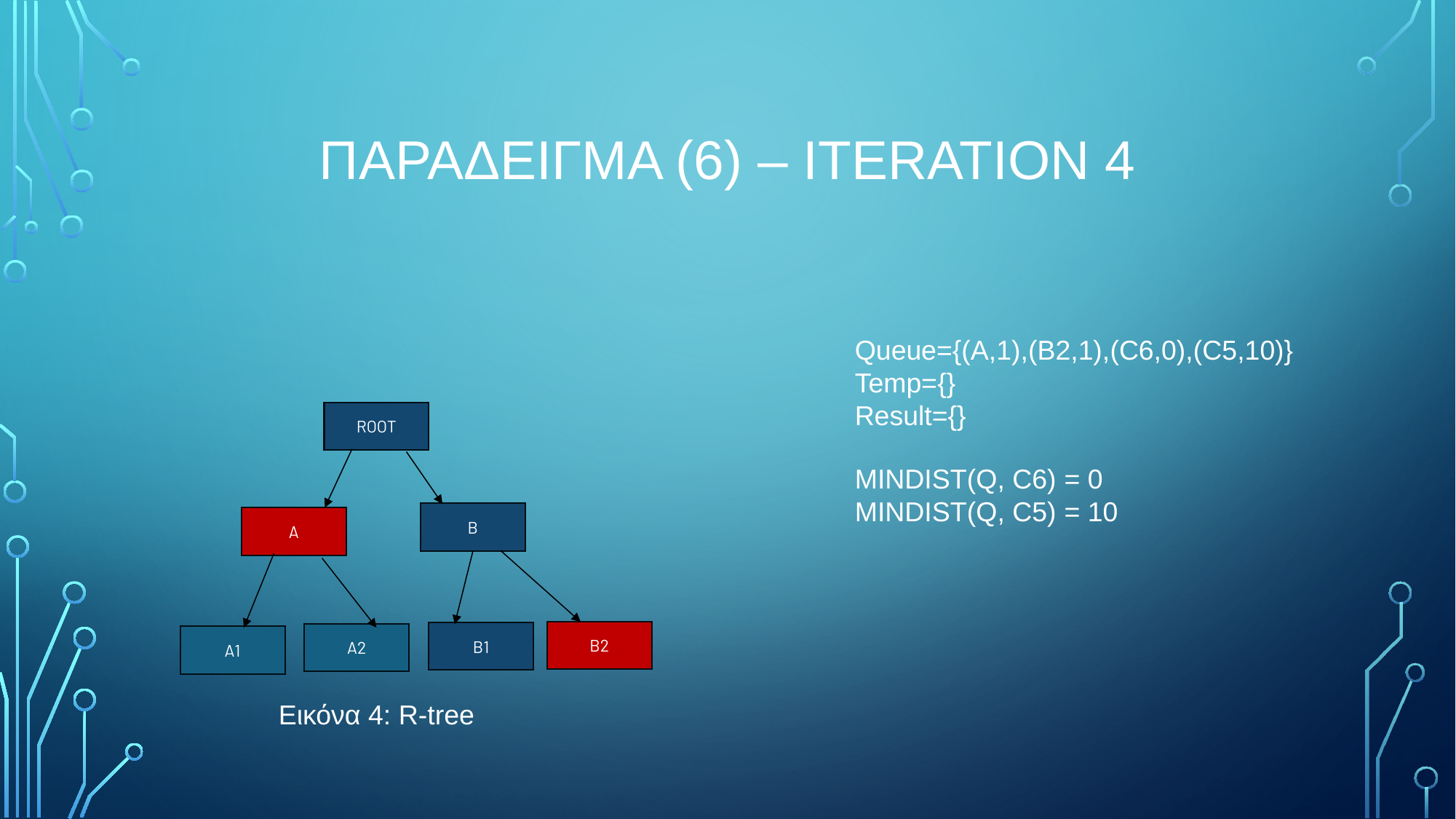

# ΠΑΡΑΔΕΙΓΜΑ (6) – Iteration 4

Queue={(A,1),(B2,1),(C6,0),(C5,10)}
Temp={}
Result={}

ROOT
MINDIST(Q, C6) = 0
MINDIST(Q, C5) = 10
B
A
B2
B1
A2
A1
Εικόνα 4: R-tree